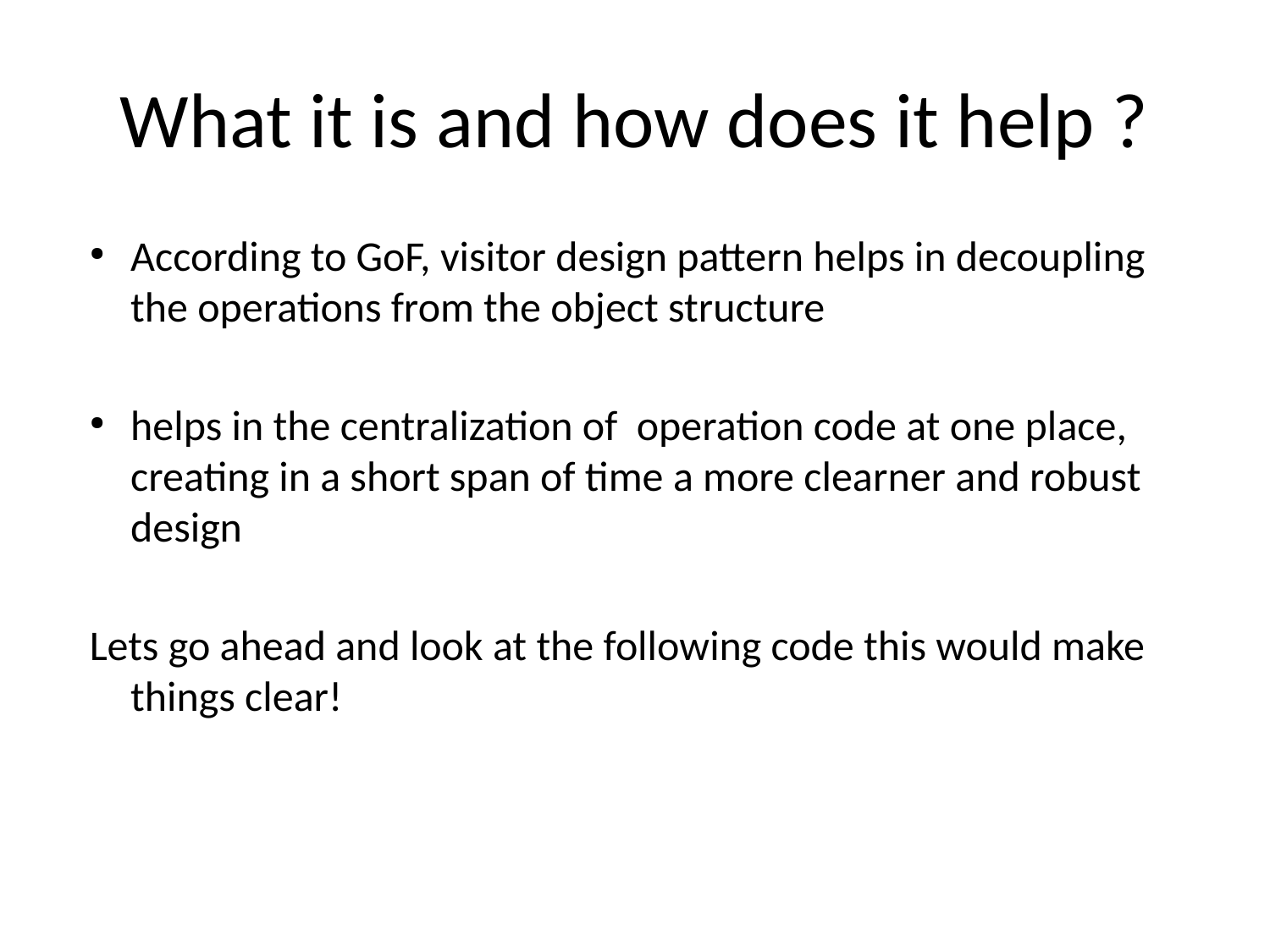

# What it is and how does it help ?
According to GoF, visitor design pattern helps in decoupling  the operations from the object structure

helps in the centralization of  operation code at one place, creating in a short span of time a more clearner and robust design

Lets go ahead and look at the following code this would make things clear!